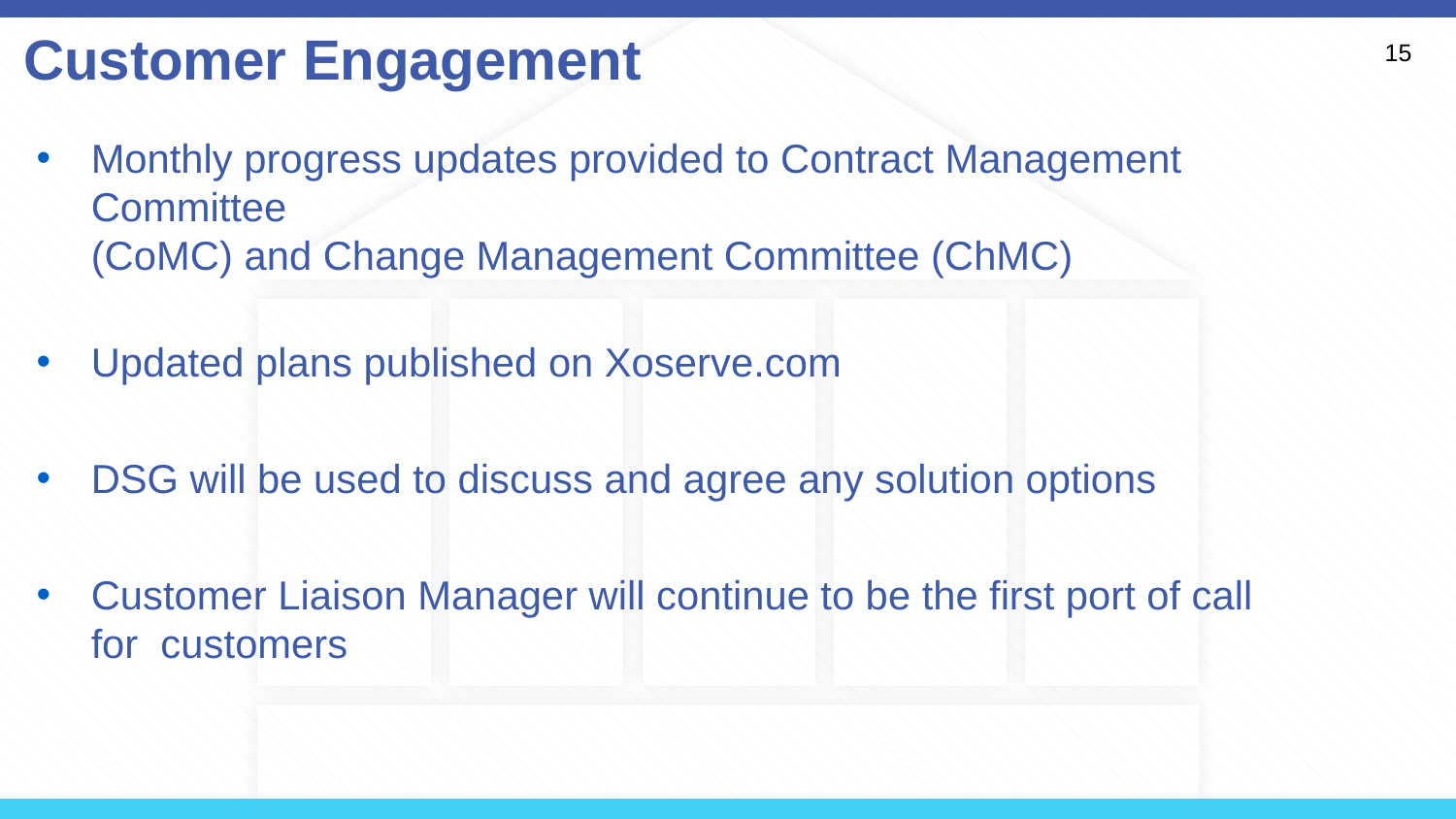

# Customer Engagement
15
Monthly progress updates provided to Contract Management Committee
(CoMC) and Change Management Committee (ChMC)

Updated plans published on Xoserve.com

DSG will be used to discuss and agree any solution options

Customer Liaison Manager will continue to be the first port of call for  customers